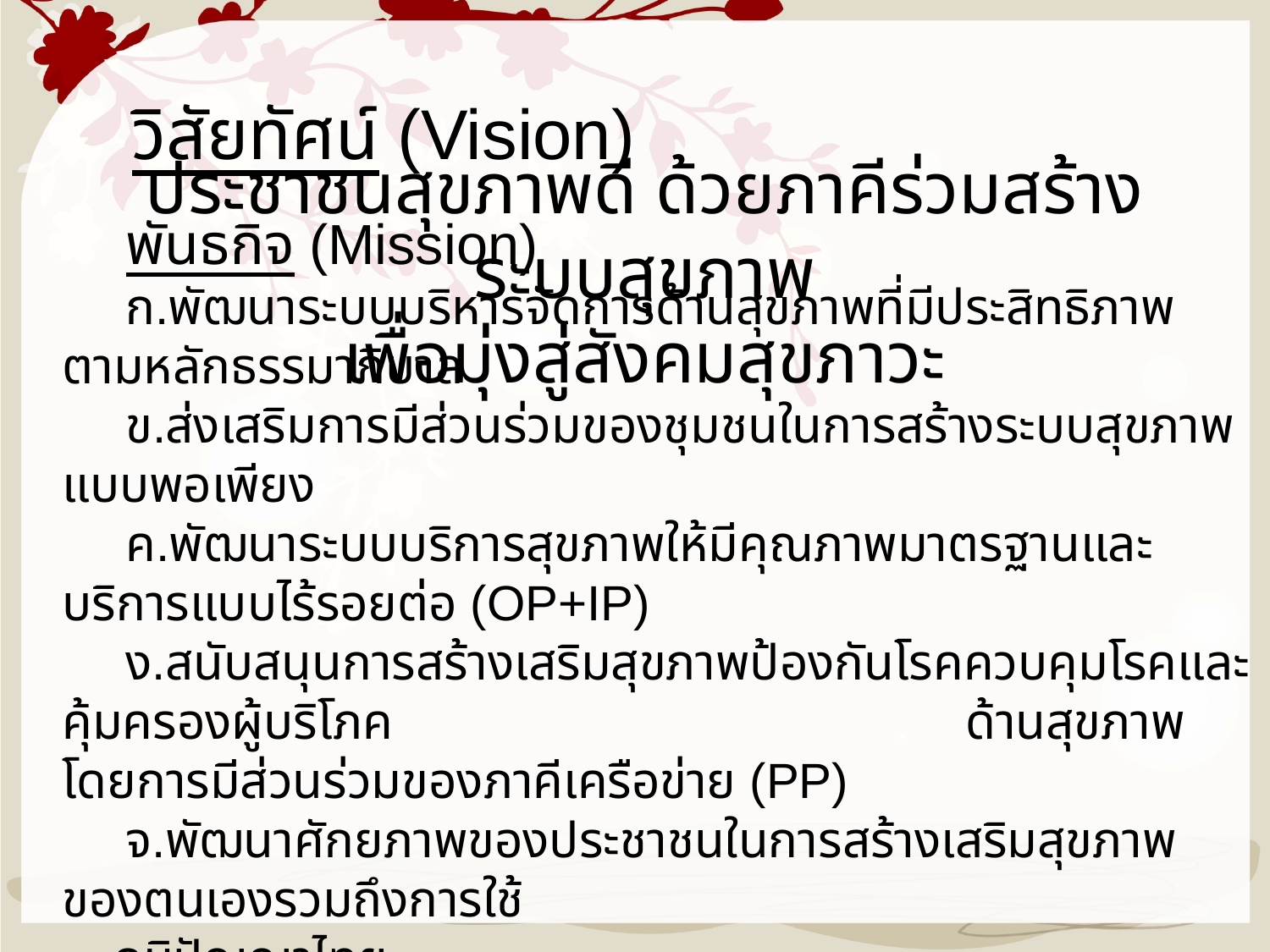

วิสัยทัศน์ (Vision)
ประชาชนสุขภาพดี ด้วยภาคีร่วมสร้างระบบสุขภาพ
เพื่อมุ่งสู่สังคมสุขภาวะ
พันธกิจ (Mission)
พัฒนาระบบบริหารจัดการด้านสุขภาพที่มีประสิทธิภาพตามหลักธรรมาภิบาล
ส่งเสริมการมีส่วนร่วมของชุมชนในการสร้างระบบสุขภาพแบบพอเพียง
พัฒนาระบบบริการสุขภาพให้มีคุณภาพมาตรฐานและบริการแบบไร้รอยต่อ (OP+IP)
สนับสนุนการสร้างเสริมสุขภาพป้องกันโรคควบคุมโรคและคุ้มครองผู้บริโภค                                       .    ด้านสุขภาพโดยการมีส่วนร่วมของภาคีเครือข่าย (PP)
พัฒนาศักยภาพของประชาชนในการสร้างเสริมสุขภาพของตนเองรวมถึงการใช้
    ภูมิปัญญาไทย